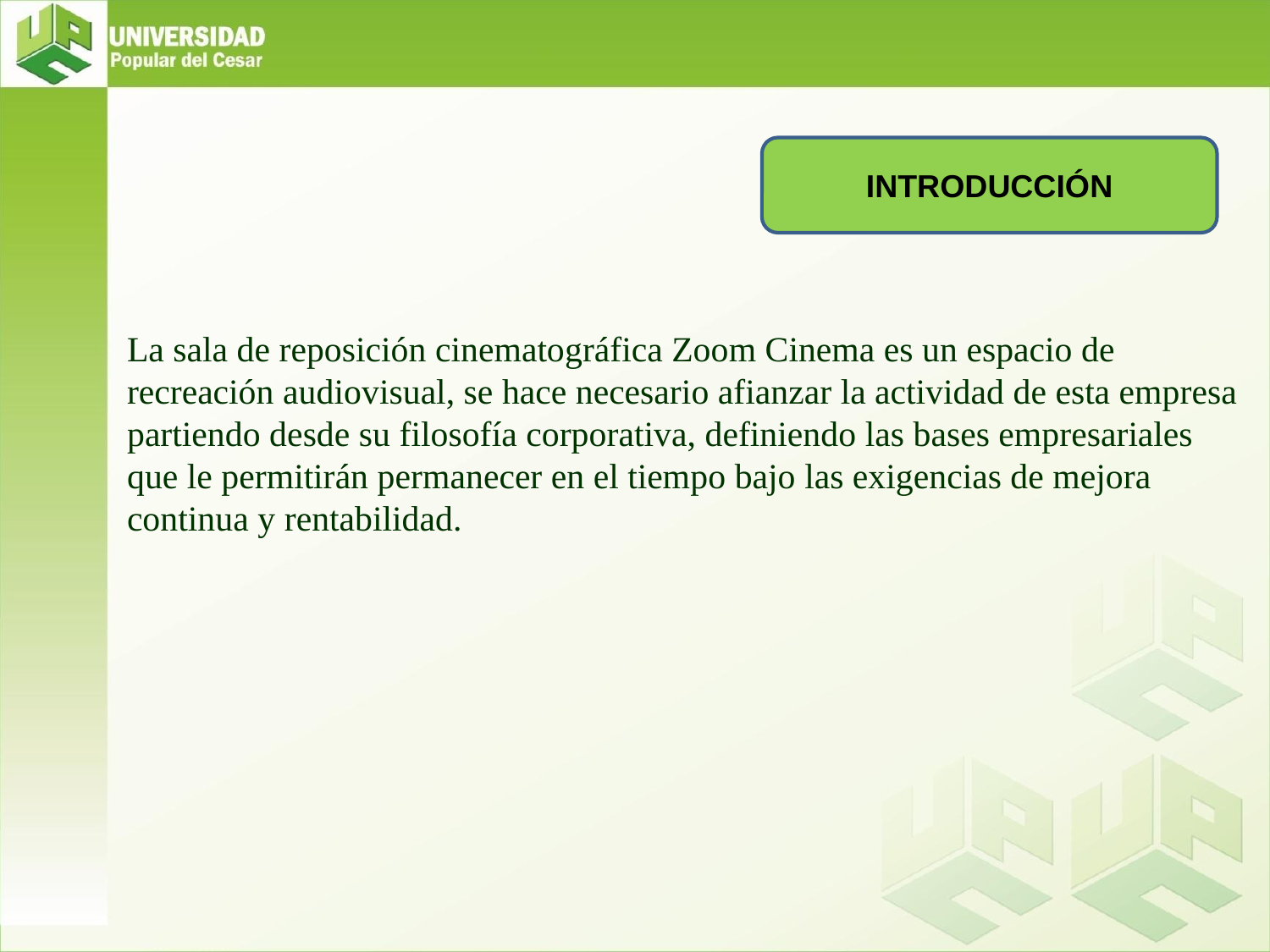

INTRODUCCIÓN
# La sala de reposición cinematográfica Zoom Cinema es un espacio de recreación audiovisual, se hace necesario afianzar la actividad de esta empresa partiendo desde su filosofía corporativa, definiendo las bases empresariales que le permitirán permanecer en el tiempo bajo las exigencias de mejora continua y rentabilidad.